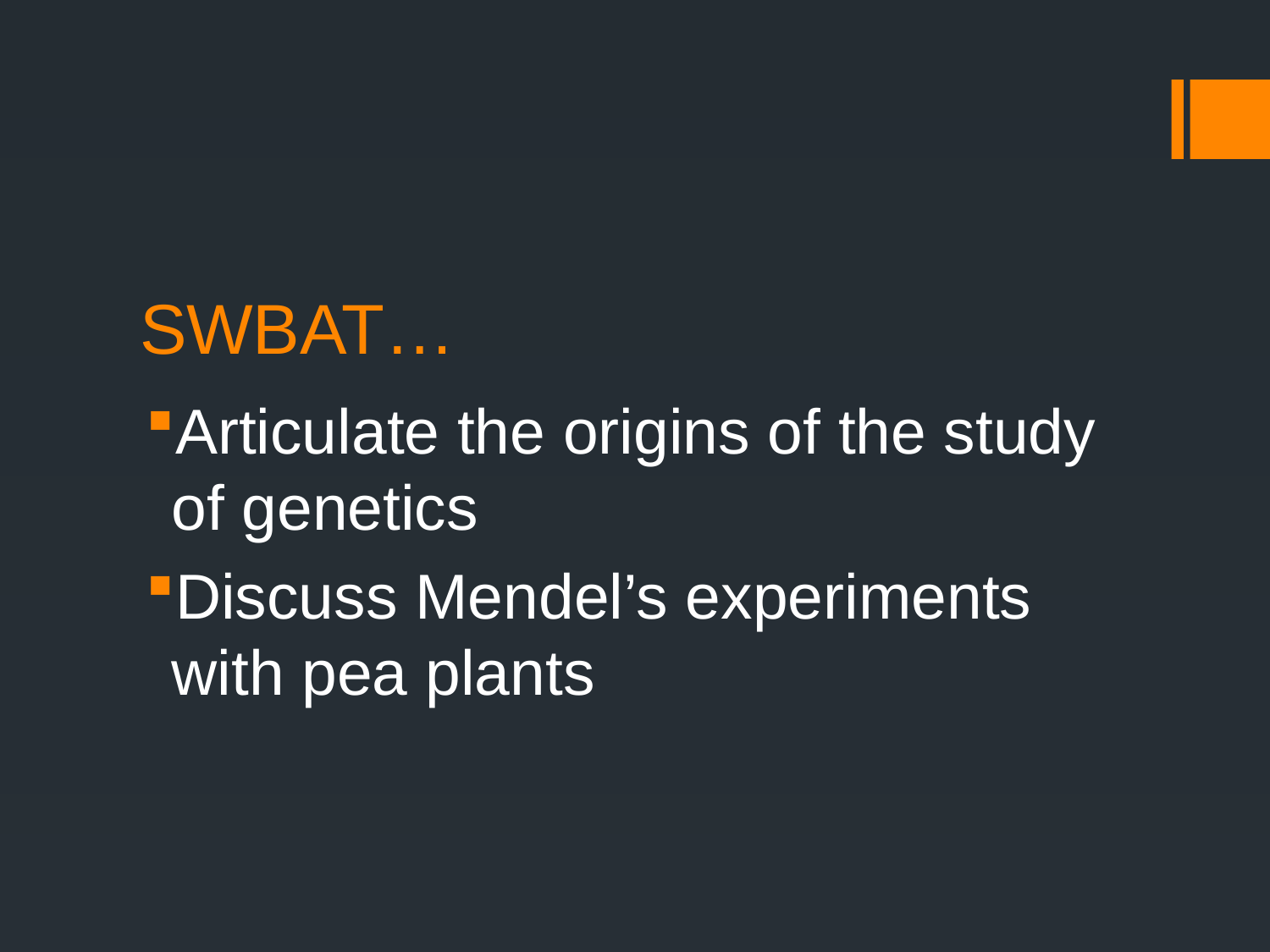

# SWBAT…
Articulate the origins of the study of genetics
Discuss Mendel’s experiments with pea plants